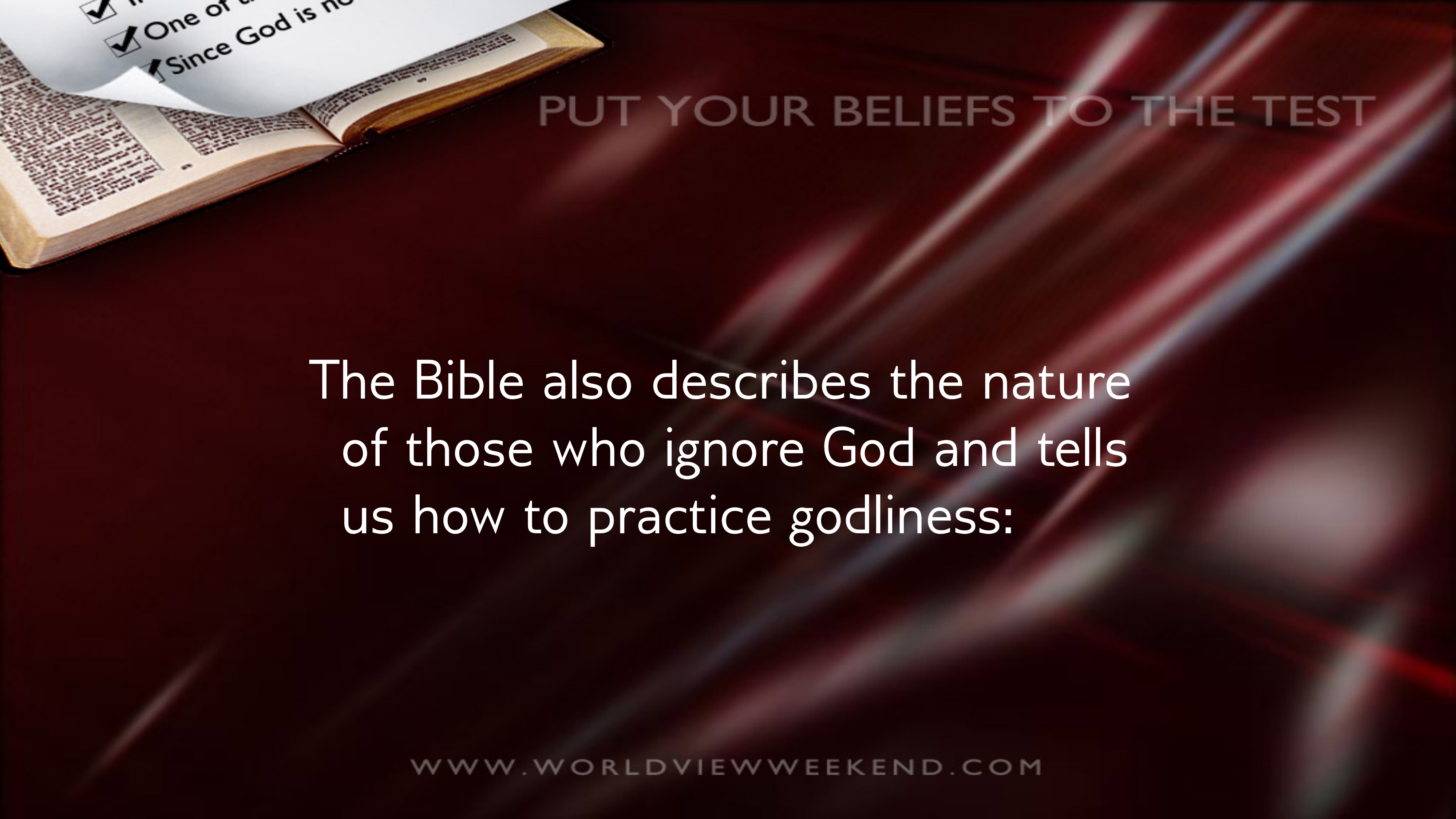

The Bible also describes the nature of those who ignore God and tells us how to practice godliness: